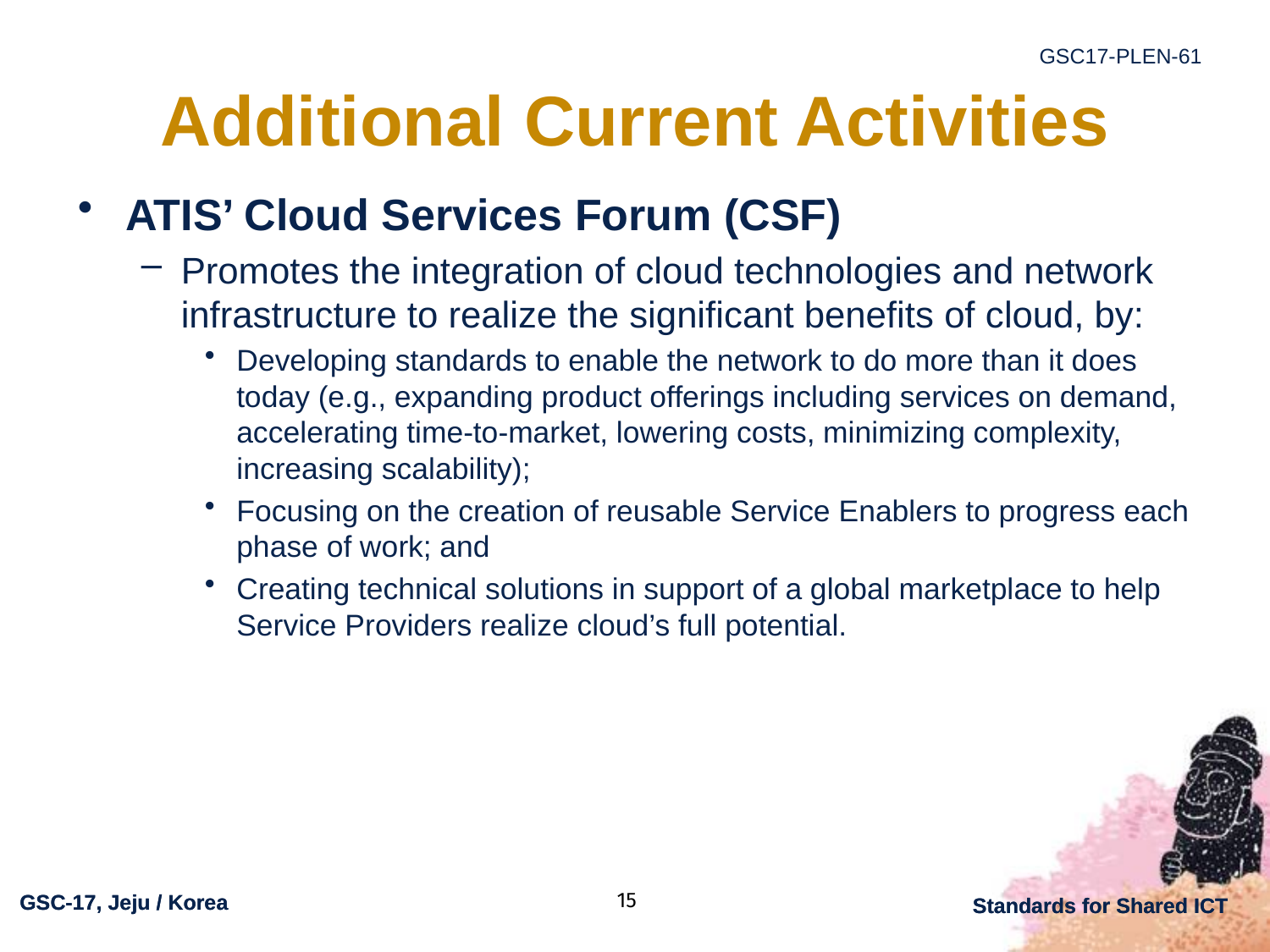

# Additional Current Activities
ATIS’ Cloud Services Forum (CSF)
Promotes the integration of cloud technologies and network infrastructure to realize the significant benefits of cloud, by:
Developing standards to enable the network to do more than it does today (e.g., expanding product offerings including services on demand, accelerating time-to-market, lowering costs, minimizing complexity, increasing scalability);
Focusing on the creation of reusable Service Enablers to progress each phase of work; and
Creating technical solutions in support of a global marketplace to help Service Providers realize cloud’s full potential.
15